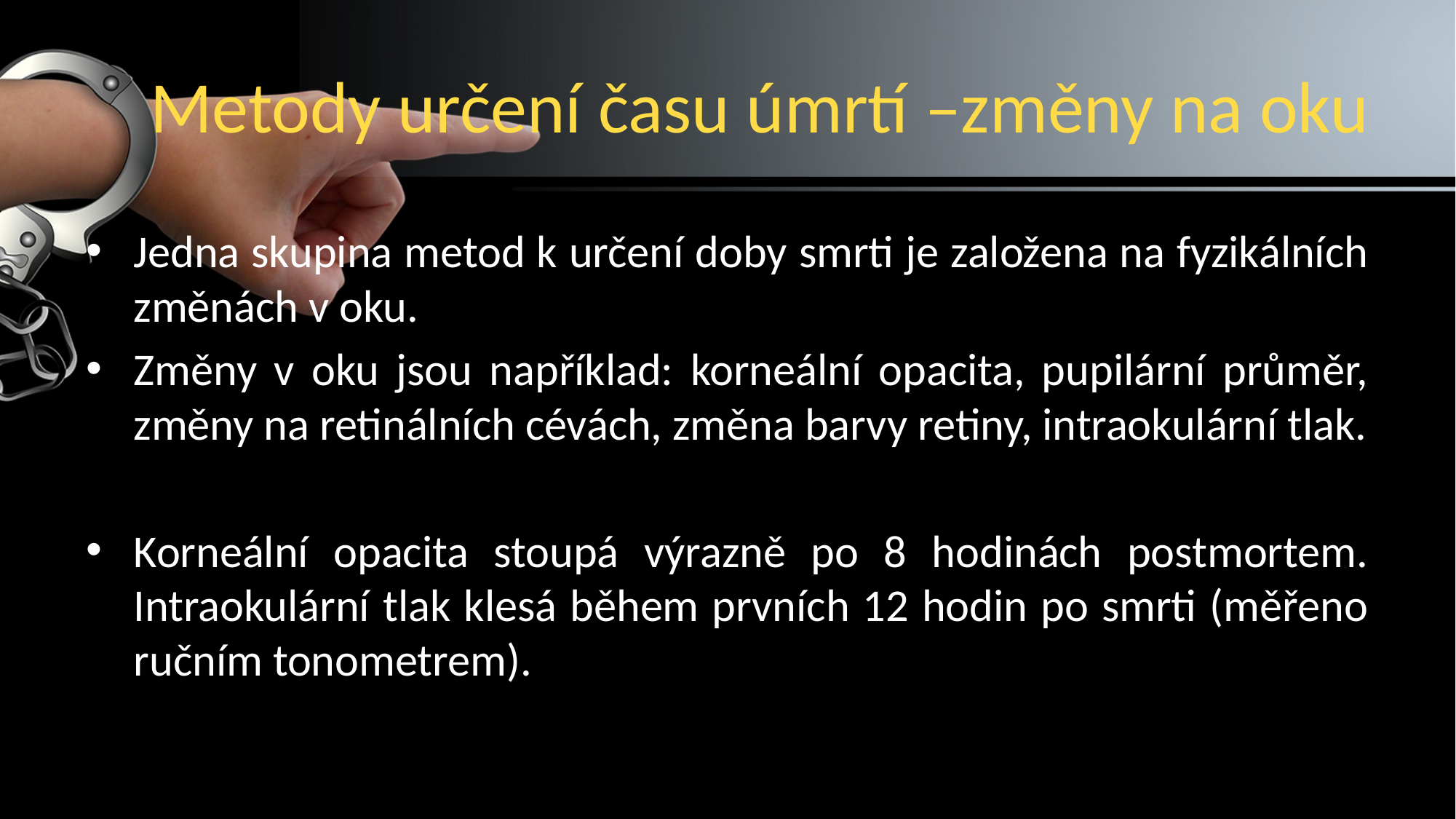

# Metody určení času úmrtí –změny na oku
Jedna skupina metod k určení doby smrti je založena na fyzikálních změnách v oku.
Změny v oku jsou například: korneální opacita, pupilární průměr, změny na retinálních cévách, změna barvy retiny, intraokulární tlak.

Korneální opacita stoupá výrazně po 8 hodinách postmortem. Intraokulární tlak klesá během prvních 12 hodin po smrti (měřeno ručním tonometrem).